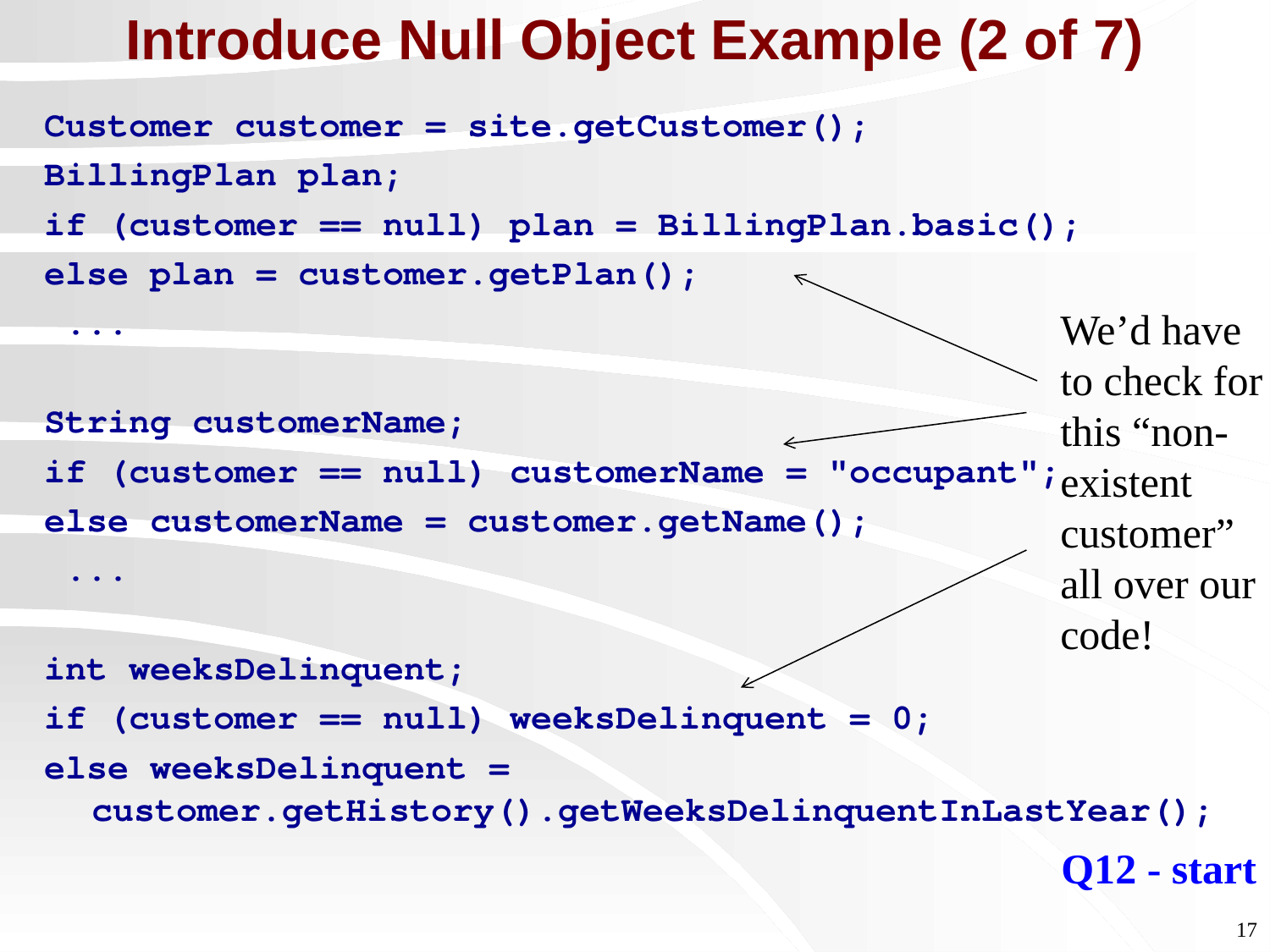

# Introduce Null Object Example (2 of 7)
Customer customer = site.getCustomer();
BillingPlan plan;
if (customer == null) plan = BillingPlan.basic();
else plan = customer.getPlan();
 ...

String customerName;
if (customer == null) customerName = "occupant";
else customerName = customer.getName();
 ...

int weeksDelinquent;
if (customer == null) weeksDelinquent = 0;
else weeksDelinquent =
customer.getHistory().getWeeksDelinquentInLastYear();

We’d have to check for this “non-existent customer” all over our code!
Q12 - start